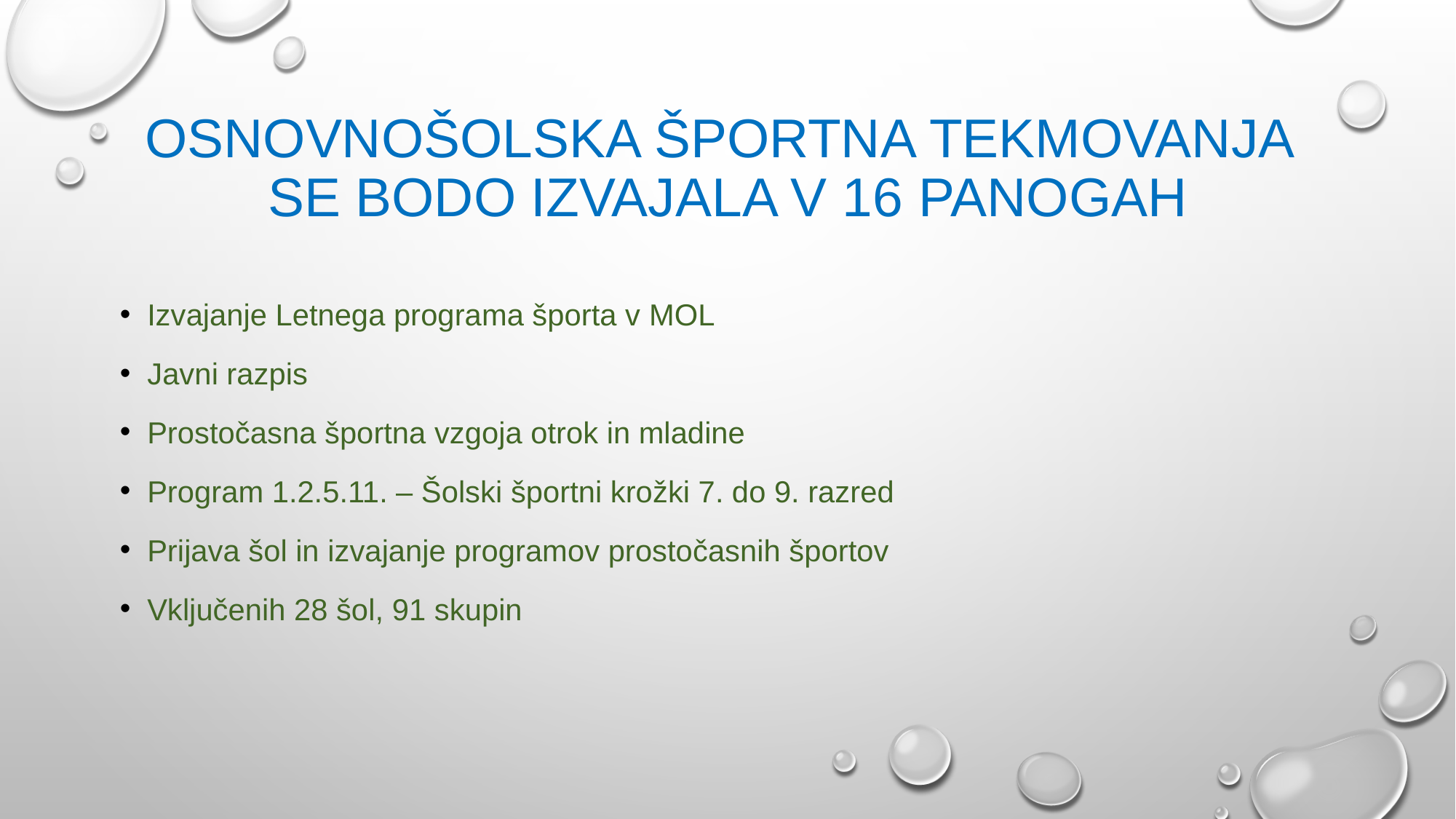

# OSNOVNOŠOLSKA ŠPORTNA TEKMOVANJA se bodo izvajala v 16 panogah
Izvajanje Letnega programa športa v MOL
Javni razpis
Prostočasna športna vzgoja otrok in mladine
Program 1.2.5.11. – Šolski športni krožki 7. do 9. razred
Prijava šol in izvajanje programov prostočasnih športov
Vključenih 28 šol, 91 skupin